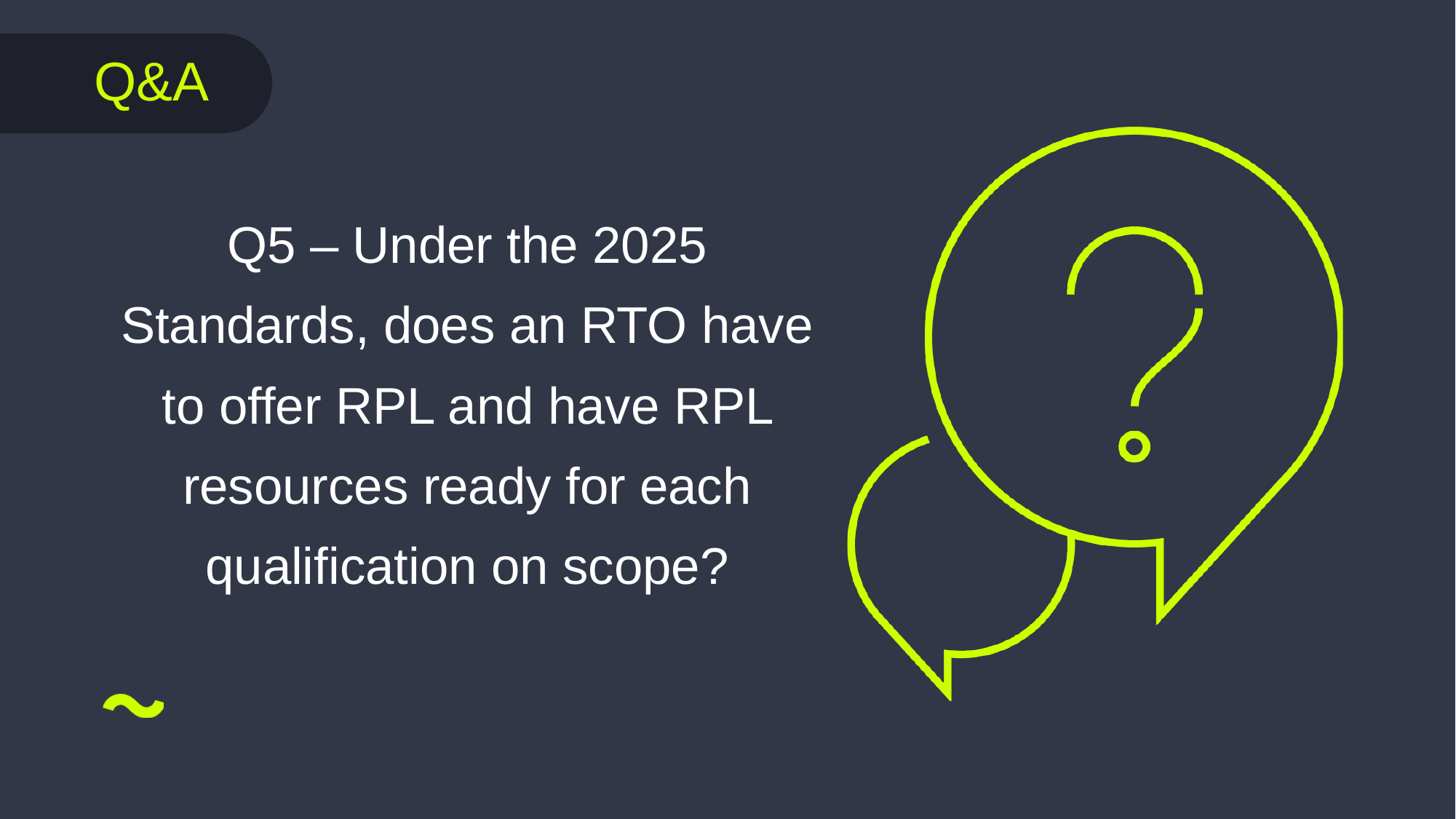

Q5 – Under the 2025 Standards, does an RTO have to offer RPL and have RPL resources ready for each qualification on scope?